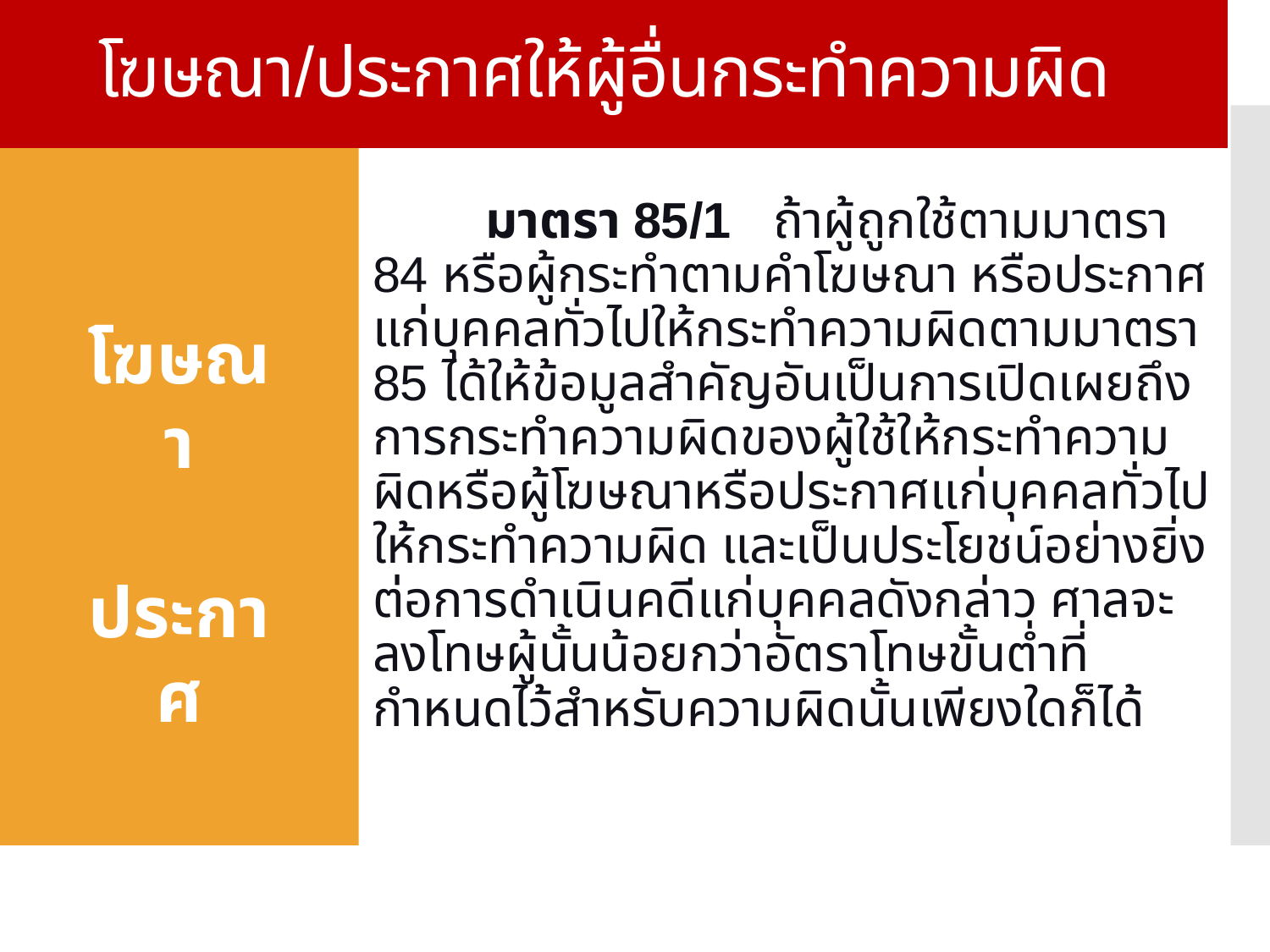

# โฆษณา/ประกาศให้ผู้อื่นกระทำความผิด
	มาตรา 85/1   ถ้าผู้ถูกใช้ตามมาตรา 84 หรือผู้กระทำตามคำโฆษณา หรือประกาศแก่บุคคลทั่วไปให้กระทำความผิดตามมาตรา 85 ได้ให้ข้อมูลสำคัญอันเป็นการเปิดเผยถึงการกระทำความผิดของผู้ใช้ให้กระทำความผิดหรือผู้โฆษณาหรือประกาศแก่บุคคลทั่วไปให้กระทำความผิด และเป็นประโยชน์อย่างยิ่งต่อการดำเนินคดีแก่บุคคลดังกล่าว ศาลจะลงโทษผู้นั้นน้อยกว่าอัตราโทษขั้นต่ำที่กำหนดไว้สำหรับความผิดนั้นเพียงใดก็ได้

โฆษณา

ประกาศ